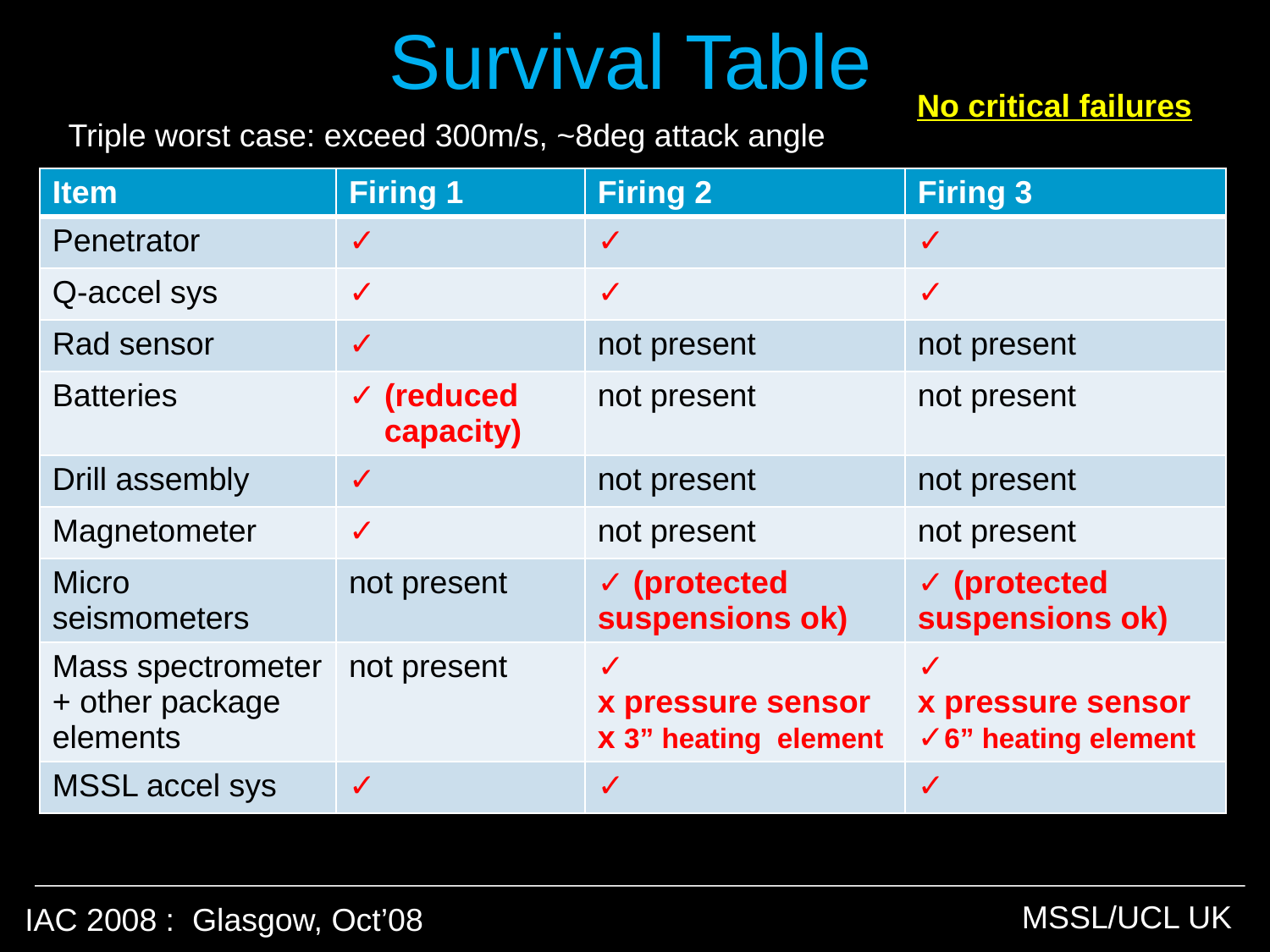

Survival Table
No critical failures
Triple worst case: exceed 300m/s, ~8deg attack angle
| Item | Firing 1 | Firing 2 | Firing 3 |
| --- | --- | --- | --- |
| Penetrator | ✓ | ✓ | ✓ |
| Q-accel sys | ✓ | ✓ | ✓ |
| Rad sensor | ✓ | not present | not present |
| Batteries | ✓ (reduced capacity) | not present | not present |
| Drill assembly | ✓ | not present | not present |
| Magnetometer | ✓ | not present | not present |
| Micro seismometers | not present | ✓ (protected suspensions ok) | ✓ (protected suspensions ok) |
| Mass spectrometer + other package elements | not present | ✓ x pressure sensor x 3” heating element | ✓ x pressure sensor ✓6” heating element |
| MSSL accel sys | ✓ | ✓ | ✓ |